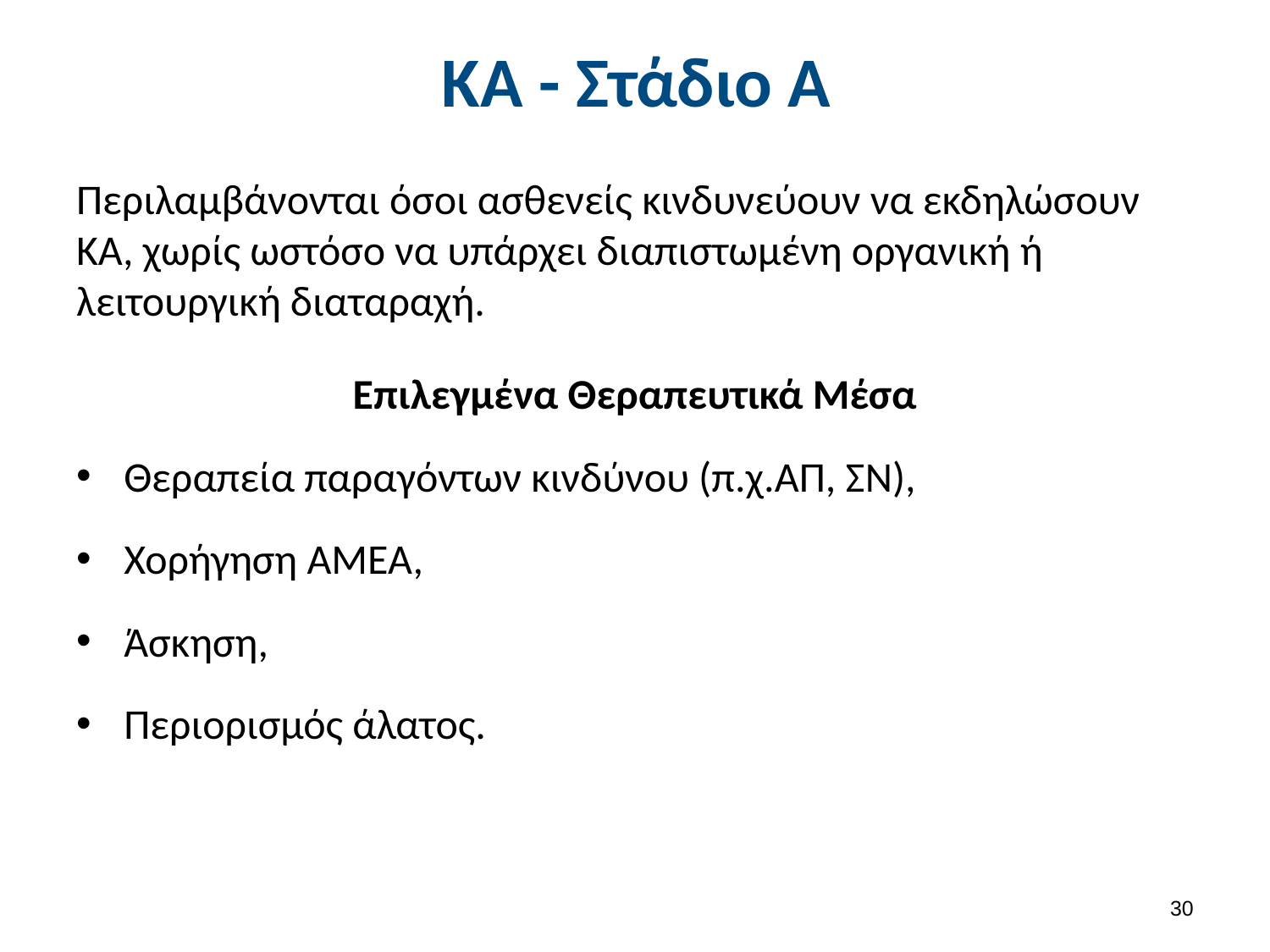

# ΚΑ - Στάδιο Α
Περιλαμβάνονται όσοι ασθενείς κινδυνεύουν να εκδηλώσουν ΚΑ, χωρίς ωστόσο να υπάρχει διαπιστωμένη οργανική ή λειτουργική διαταραχή.
Επιλεγμένα Θεραπευτικά Μέσα
Θεραπεία παραγόντων κινδύνου (π.χ.ΑΠ, ΣΝ),
Χορήγηση ΑΜΕΑ,
Άσκηση,
Περιορισμός άλατος.
30